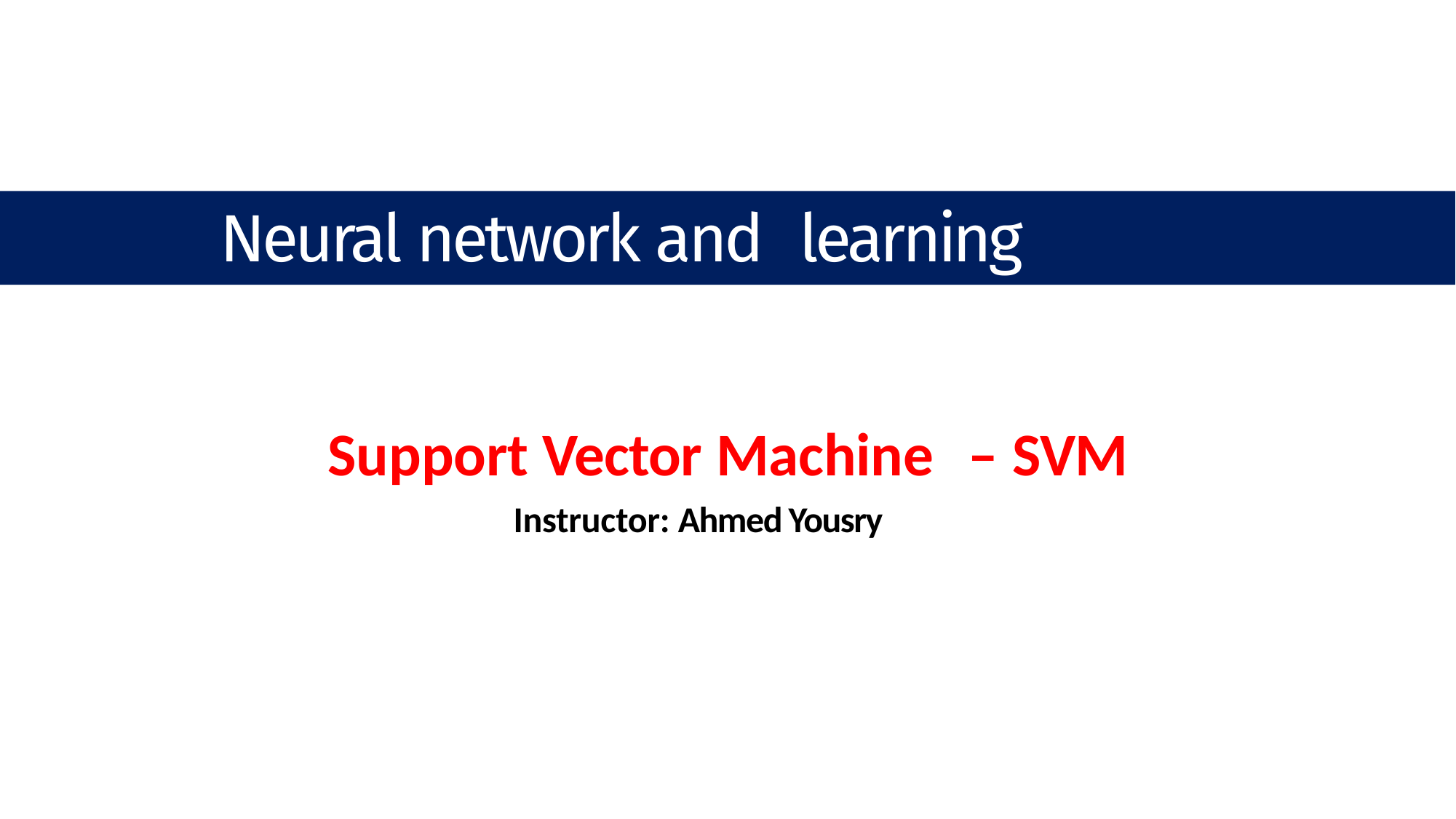

# Neural network and  learning machines
Support Vector Machine	– SVM
Instructor: Ahmed Yousry